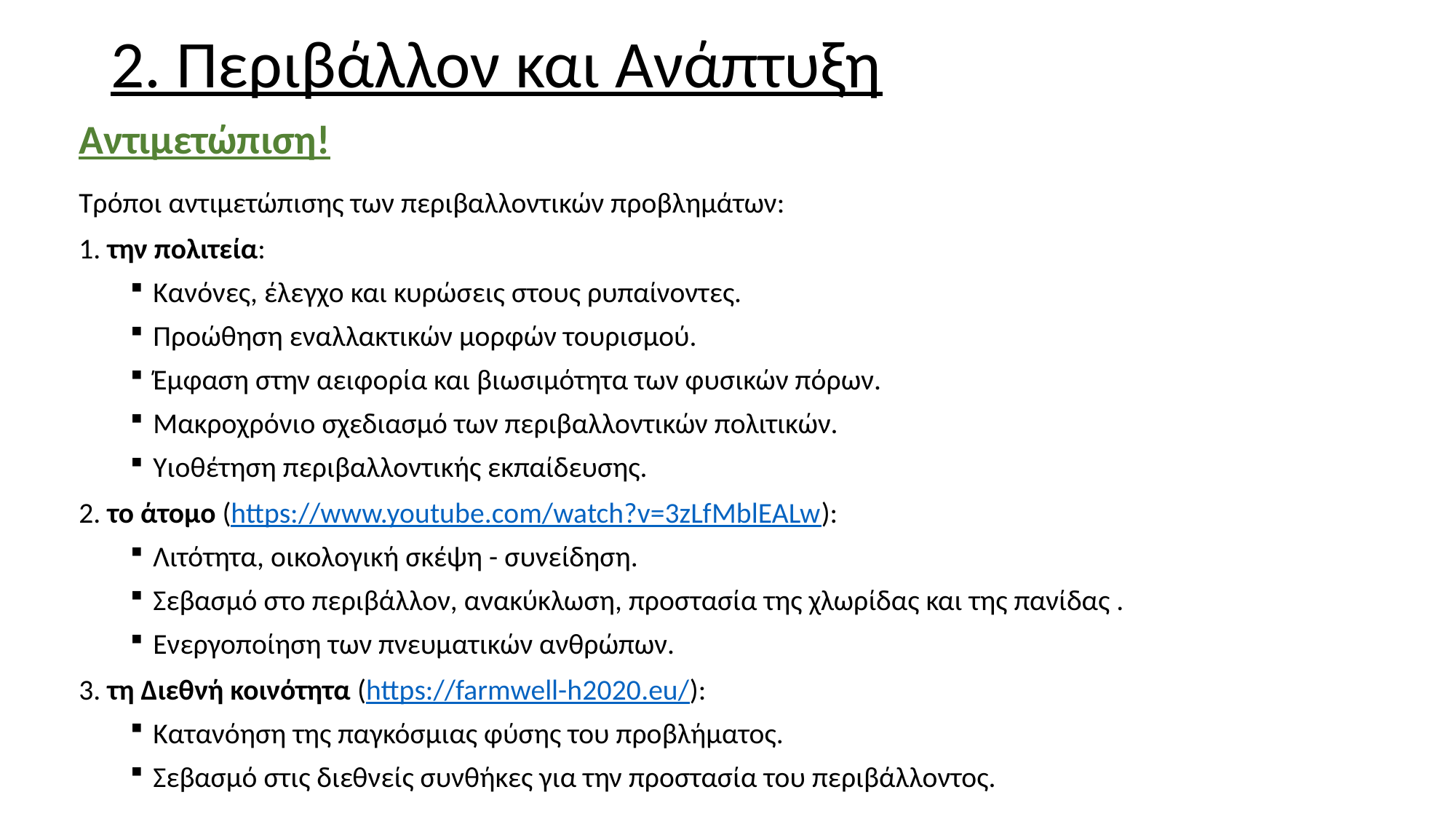

# 2. Περιβάλλον και Ανάπτυξη
Αντιμετώπιση!
Τρόποι αντιμετώπισης των περιβαλλοντικών προβλημάτων:
1. την πολιτεία:
Κανόνες, έλεγχο και κυρώσεις στους ρυπαίνοντες.
Προώθηση εναλλακτικών μορφών τουρισμού.
Έμφαση στην αειφορία και βιωσιμότητα των φυσικών πόρων.
Μακροχρόνιο σχεδιασμό των περιβαλλοντικών πολιτικών.
Υιοθέτηση περιβαλλοντικής εκπαίδευσης.
2. το άτομο (https://www.youtube.com/watch?v=3zLfMblEALw):
Λιτότητα, οικολογική σκέψη - συνείδηση.
Σεβασμό στο περιβάλλον, ανακύκλωση, προστασία της χλωρίδας και της πανίδας .
Ενεργοποίηση των πνευματικών ανθρώπων.
3. τη Διεθνή κοινότητα (https://farmwell-h2020.eu/):
Κατανόηση της παγκόσμιας φύσης του προβλήματος.
Σεβασμό στις διεθνείς συνθήκες για την προστασία του περιβάλλοντος.